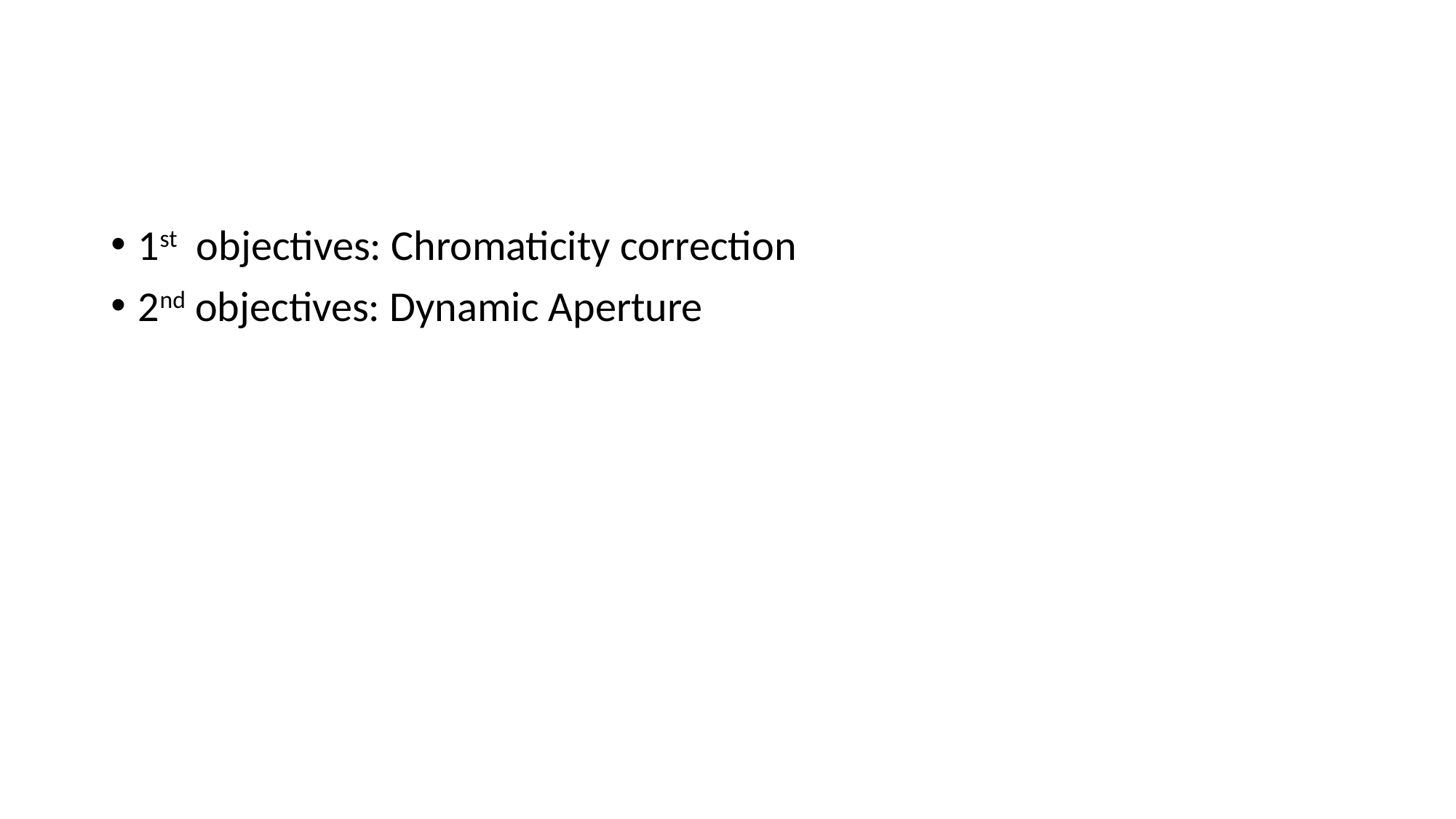

#
1st  objectives: Chromaticity correction
2nd objectives: Dynamic Aperture